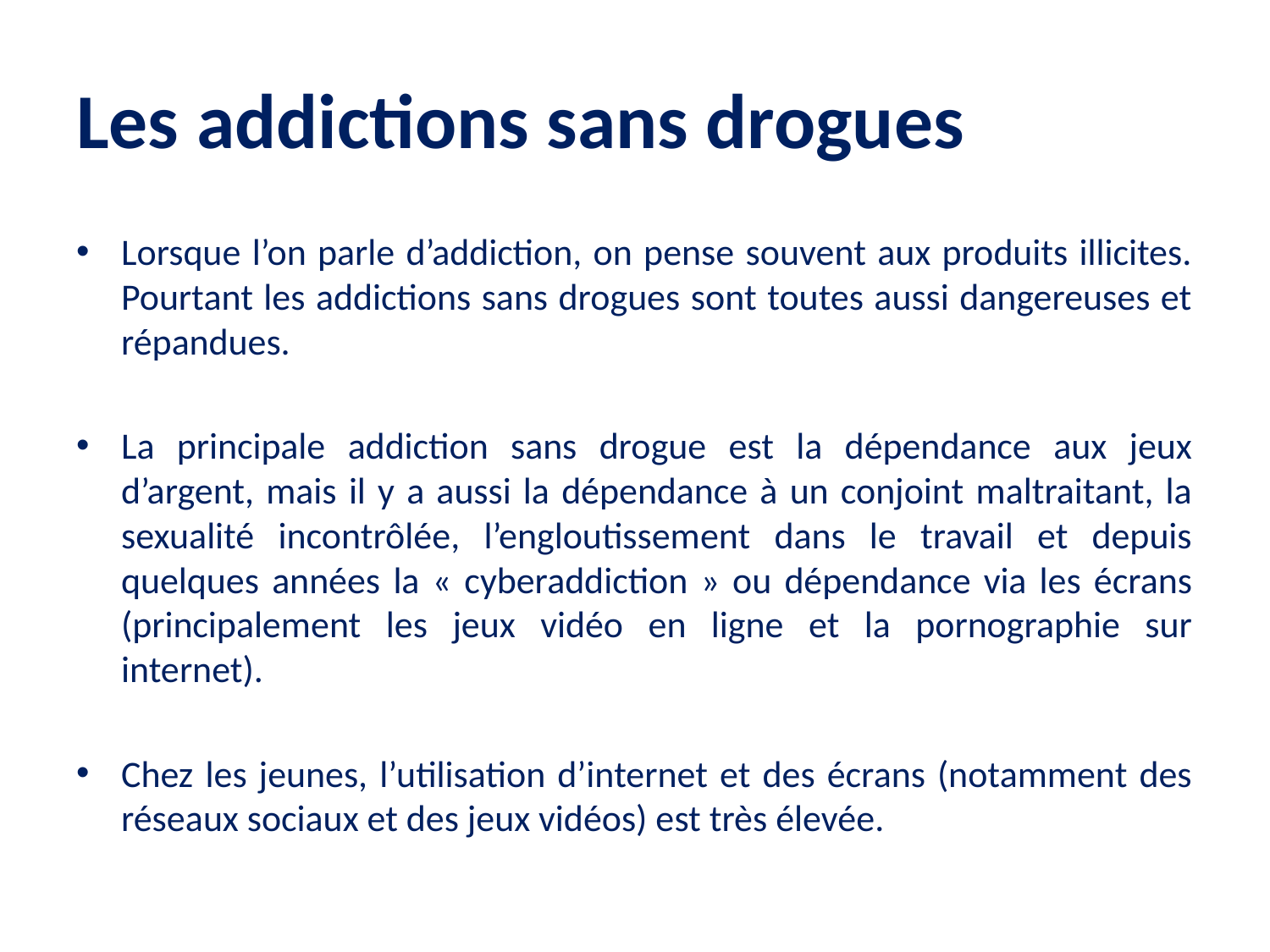

# Les addictions sans drogues
Lorsque l’on parle d’addiction, on pense souvent aux produits illicites. Pourtant les addictions sans drogues sont toutes aussi dangereuses et répandues.

La principale addiction sans drogue est la dépendance aux jeux d’argent, mais il y a aussi la dépendance à un conjoint maltraitant, la sexualité incontrôlée, l’engloutissement dans le travail et depuis quelques années la « cyberaddiction » ou dépendance via les écrans (principalement les jeux vidéo en ligne et la pornographie sur internet).

Chez les jeunes, l’utilisation d’internet et des écrans (notamment des réseaux sociaux et des jeux vidéos) est très élevée.